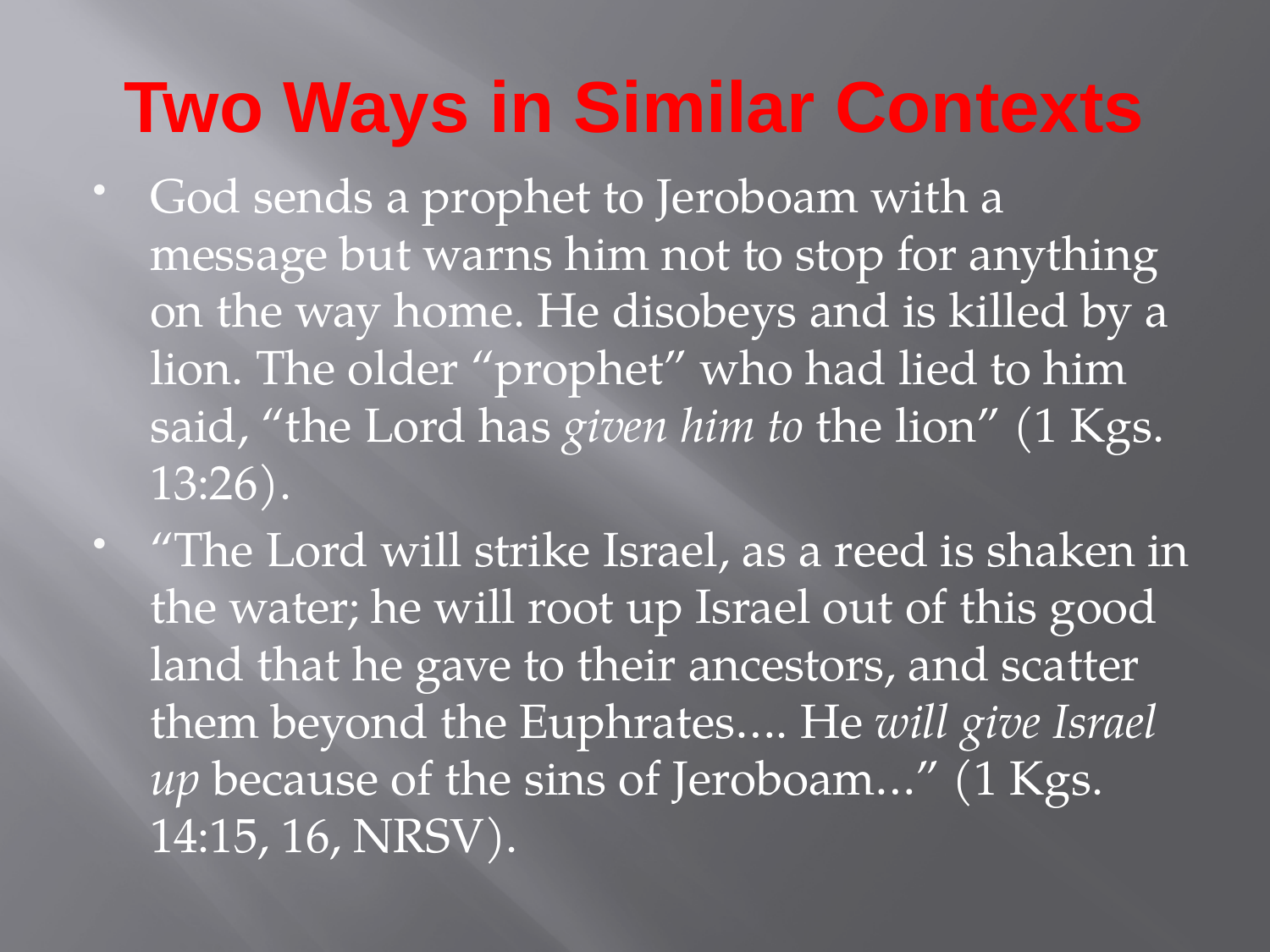

# Two Ways in Similar Contexts
God sends a prophet to Jeroboam with a message but warns him not to stop for anything on the way home. He disobeys and is killed by a lion. The older “prophet” who had lied to him said, “the Lord has given him to the lion” (1 Kgs. 13:26).
“The Lord will strike Israel, as a reed is shaken in the water; he will root up Israel out of this good land that he gave to their ancestors, and scatter them beyond the Euphrates…. He will give Israel up because of the sins of Jeroboam…” (1 Kgs. 14:15, 16, NRSV).